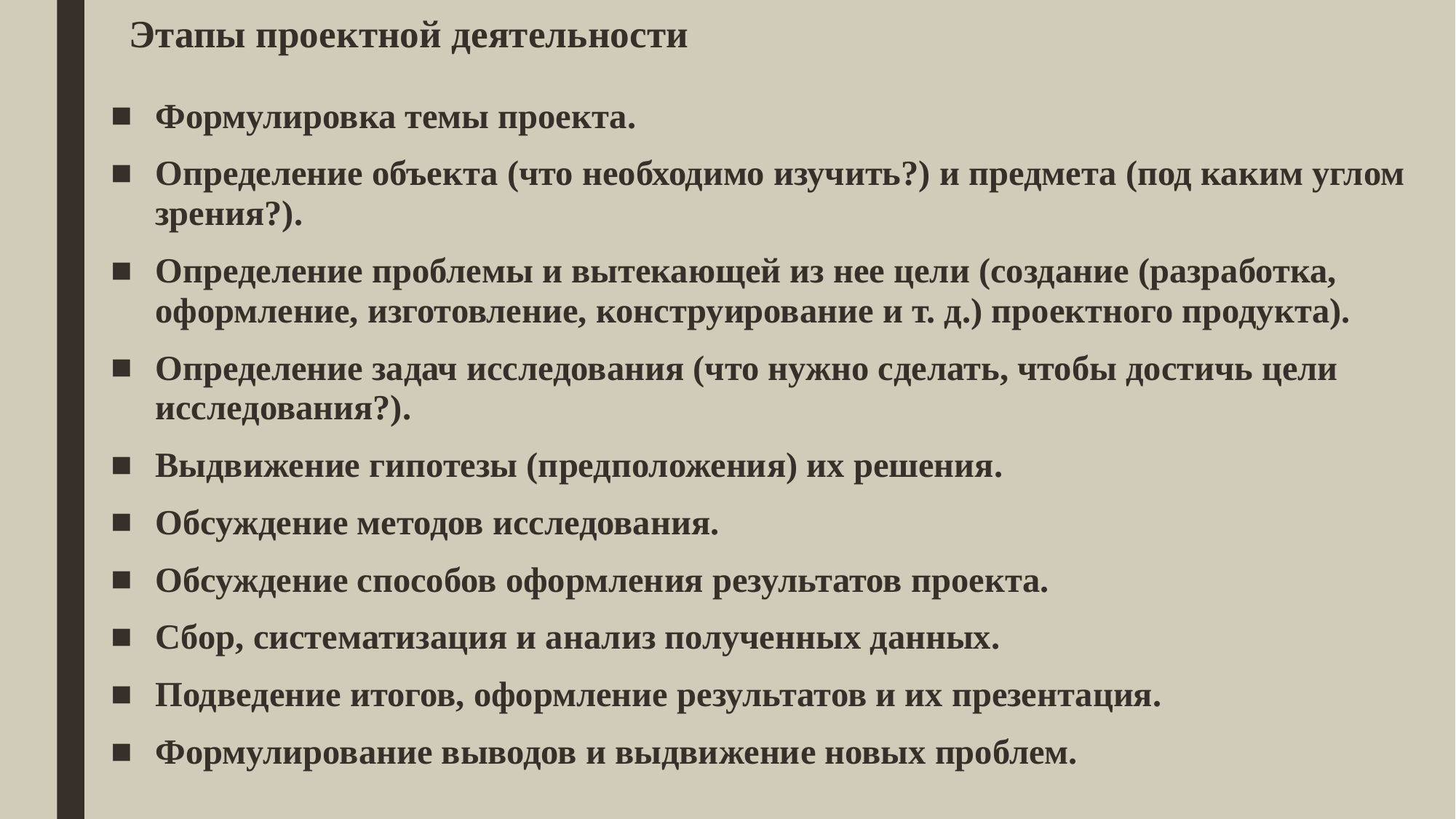

# Этапы проектной деятельности
Формулировка темы проекта.
Определение объекта (что необходимо изучить?) и предмета (под каким углом зрения?).
Определение проблемы и вытекающей из нее цели (создание (разработка, оформление, изготовление, конструирование и т. д.) проектного продукта).
Определение задач исследования (что нужно сделать, чтобы достичь цели исследования?).
Выдвижение гипотезы (предположения) их решения.
Обсуждение методов исследования.
Обсуждение способов оформления результатов проекта.
Сбор, систематизация и анализ полученных данных.
Подведение итогов, оформление результатов и их презентация.
Формулирование выводов и выдвижение новых проблем.